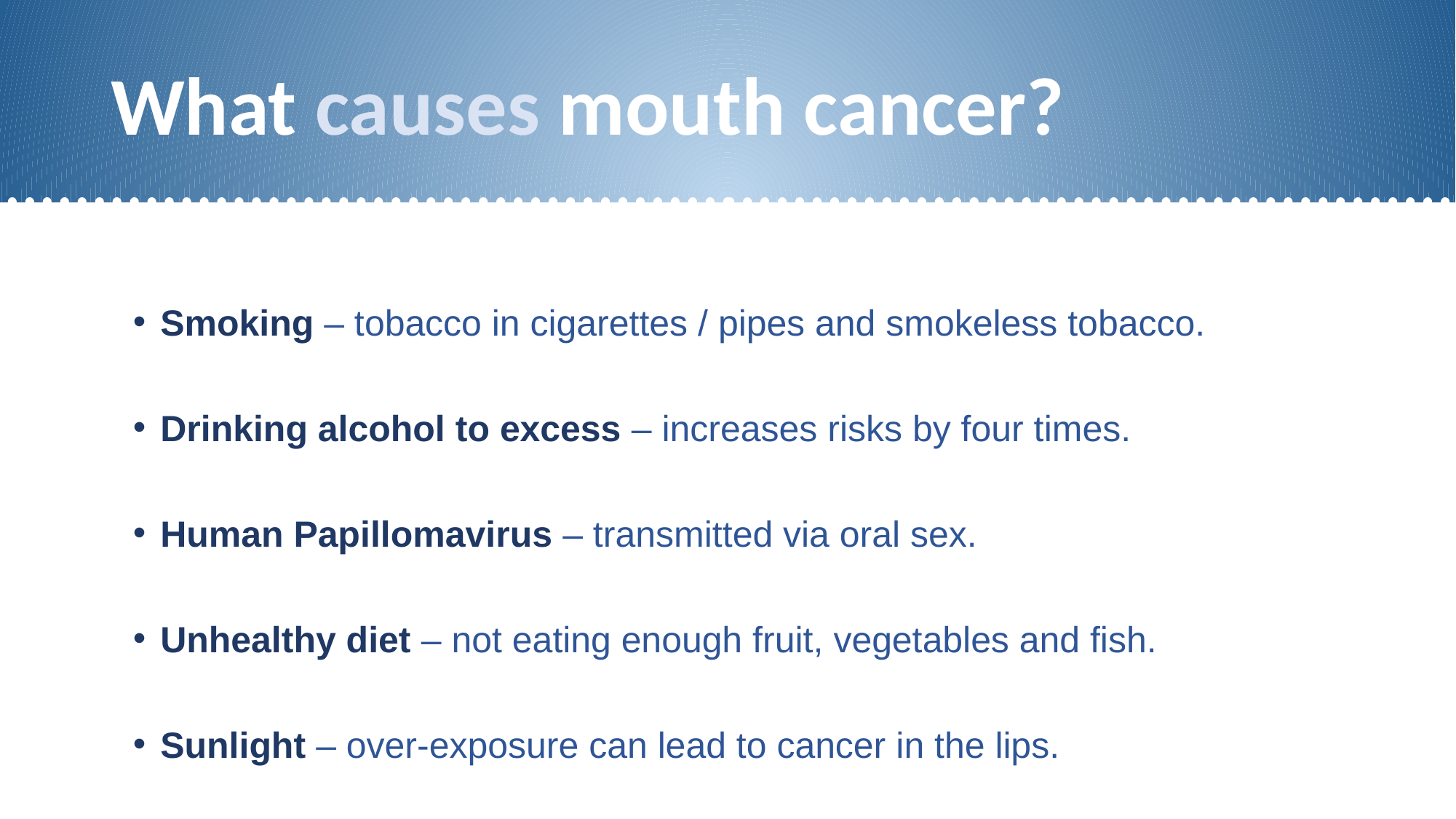

#
What causes mouth cancer?
Smoking – tobacco in cigarettes / pipes and smokeless tobacco.
Drinking alcohol to excess – increases risks by four times.
Human Papillomavirus – transmitted via oral sex.
Unhealthy diet – not eating enough fruit, vegetables and fish.
Sunlight – over-exposure can lead to cancer in the lips.